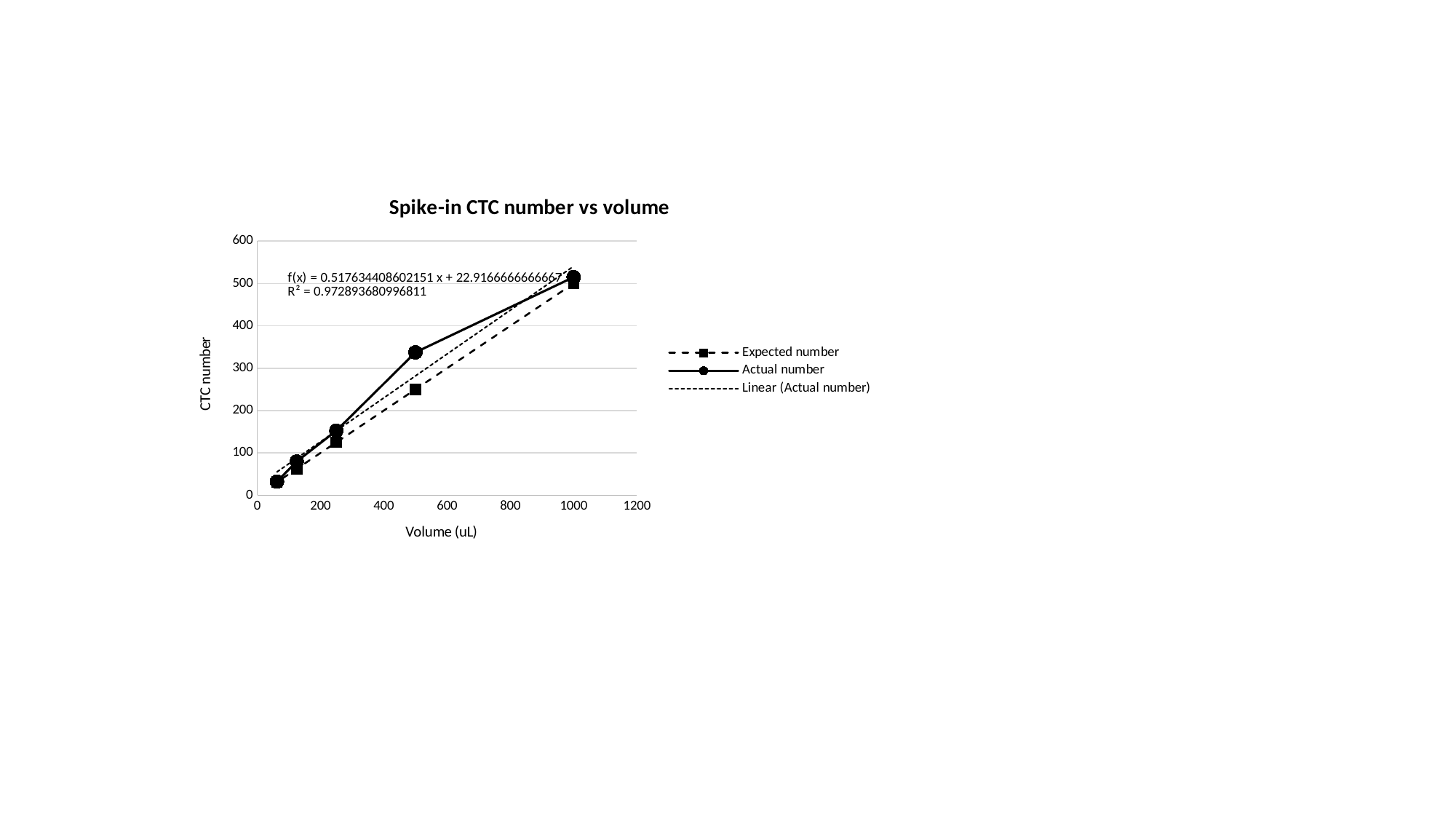

### Chart: Spike-in CTC number vs volume

| Category |  |  |
|---|---|---|